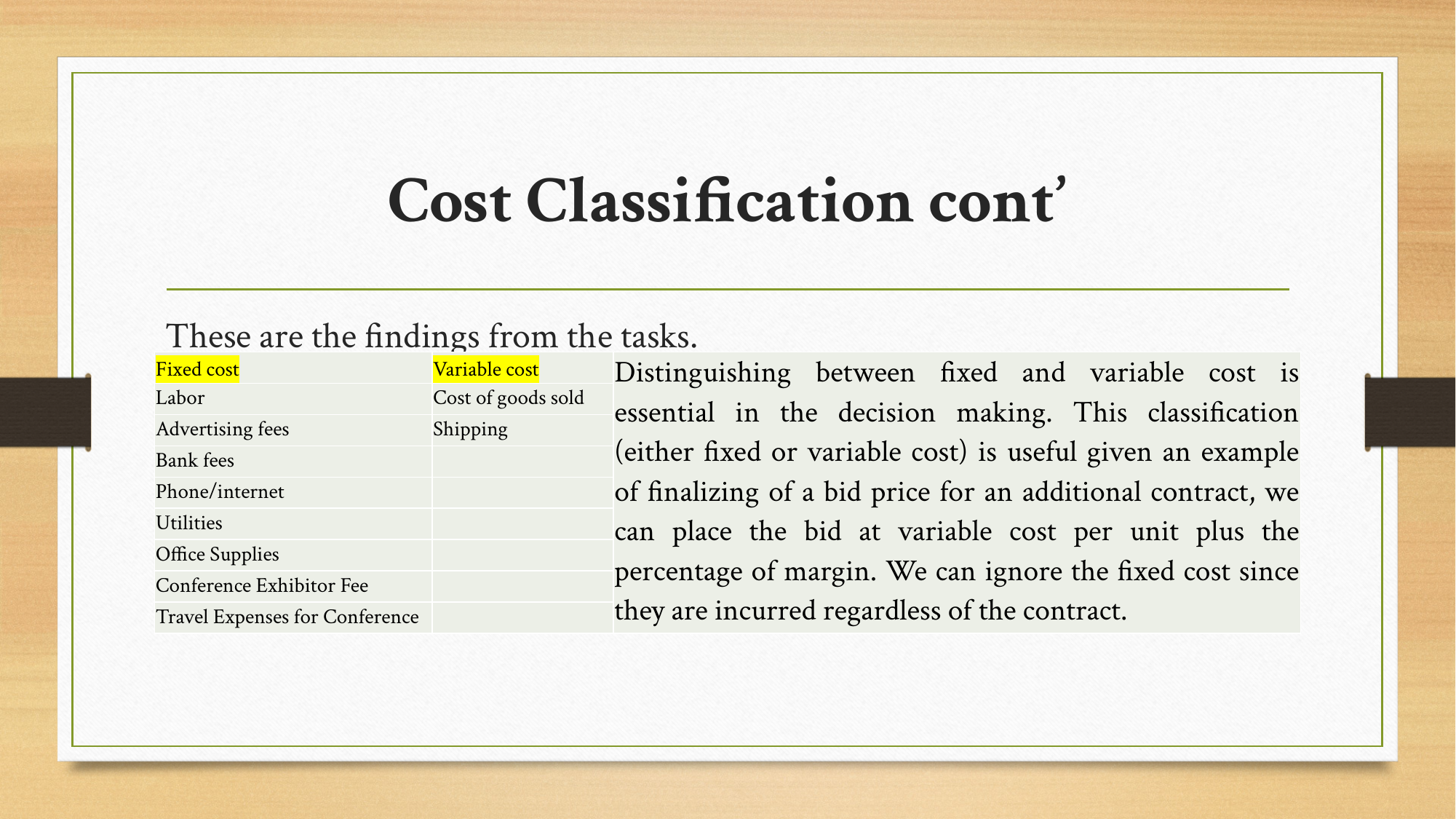

# Cost Classification cont’
These are the findings from the tasks.

| Fixed cost | Variable cost |
| --- | --- |
| Labor | Cost of goods sold |
| Advertising fees | Shipping |
| Bank fees |  |
| Phone/internet |  |
| Utilities |  |
| Office Supplies |  |
| Conference Exhibitor Fee |  |
| Travel Expenses for Conference |  |
| Distinguishing between fixed and variable cost is essential in the decision making. This classification (either fixed or variable cost) is useful given an example of finalizing of a bid price for an additional contract, we can place the bid at variable cost per unit plus the percentage of margin. We can ignore the fixed cost since they are incurred regardless of the contract. |
| --- |